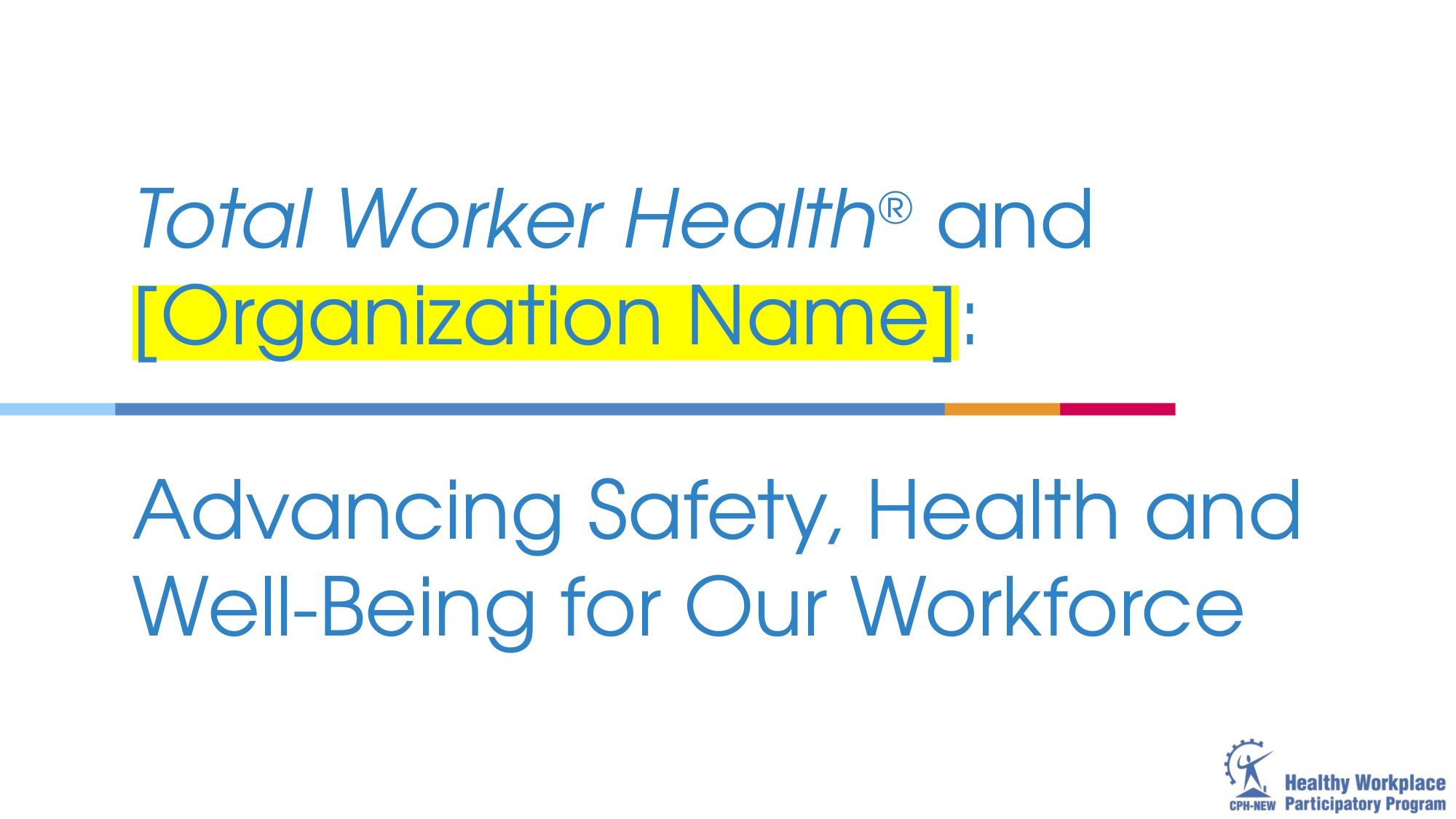

Total Worker Health® and [Organization Name]:
Advancing Safety, Health and Well-Being for Our Workforce